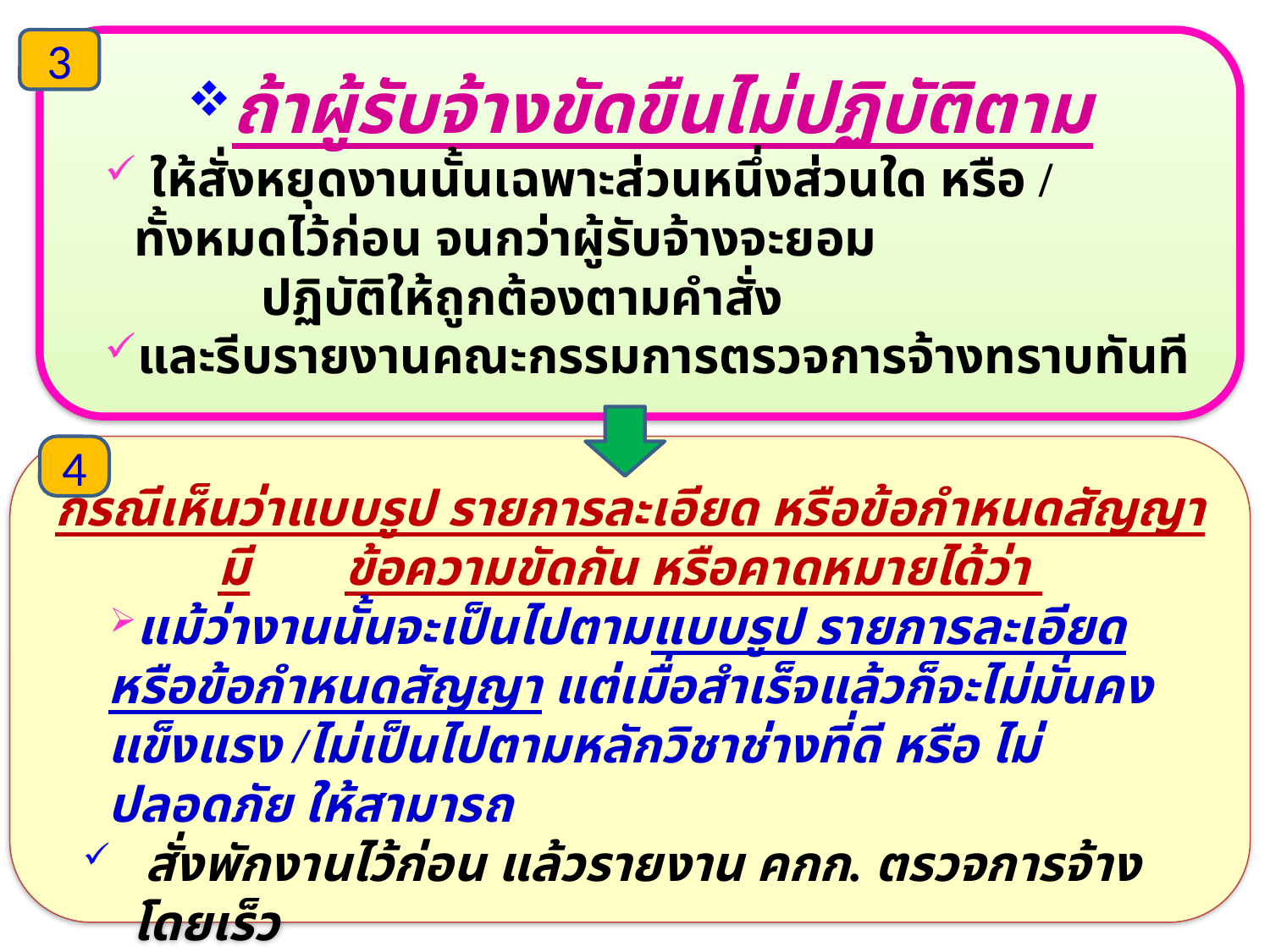

3
ถ้าผู้รับจ้างขัดขืนไม่ปฏิบัติตาม
 ให้สั่งหยุดงานนั้นเฉพาะส่วนหนึ่งส่วนใด หรือ /	ทั้งหมดไว้ก่อน จนกว่าผู้รับจ้างจะยอม
	ปฏิบัติให้ถูกต้องตามคำสั่ง
และรีบรายงานคณะกรรมการตรวจการจ้างทราบทันที

กรณีเห็นว่าแบบรูป รายการละเอียด หรือข้อกำหนดสัญญา มี	ข้อความขัดกัน หรือคาดหมายได้ว่า
แม้ว่างานนั้นจะเป็นไปตามแบบรูป รายการละเอียด หรือข้อกำหนดสัญญา แต่เมื่อสำเร็จแล้วก็จะไม่มั่นคง แข็งแรง /ไม่เป็นไปตามหลักวิชาช่างที่ดี หรือ ไม่ปลอดภัย ให้สามารถ
 สั่งพักงานไว้ก่อน แล้วรายงาน คกก. ตรวจการจ้างโดยเร็ว
4
115